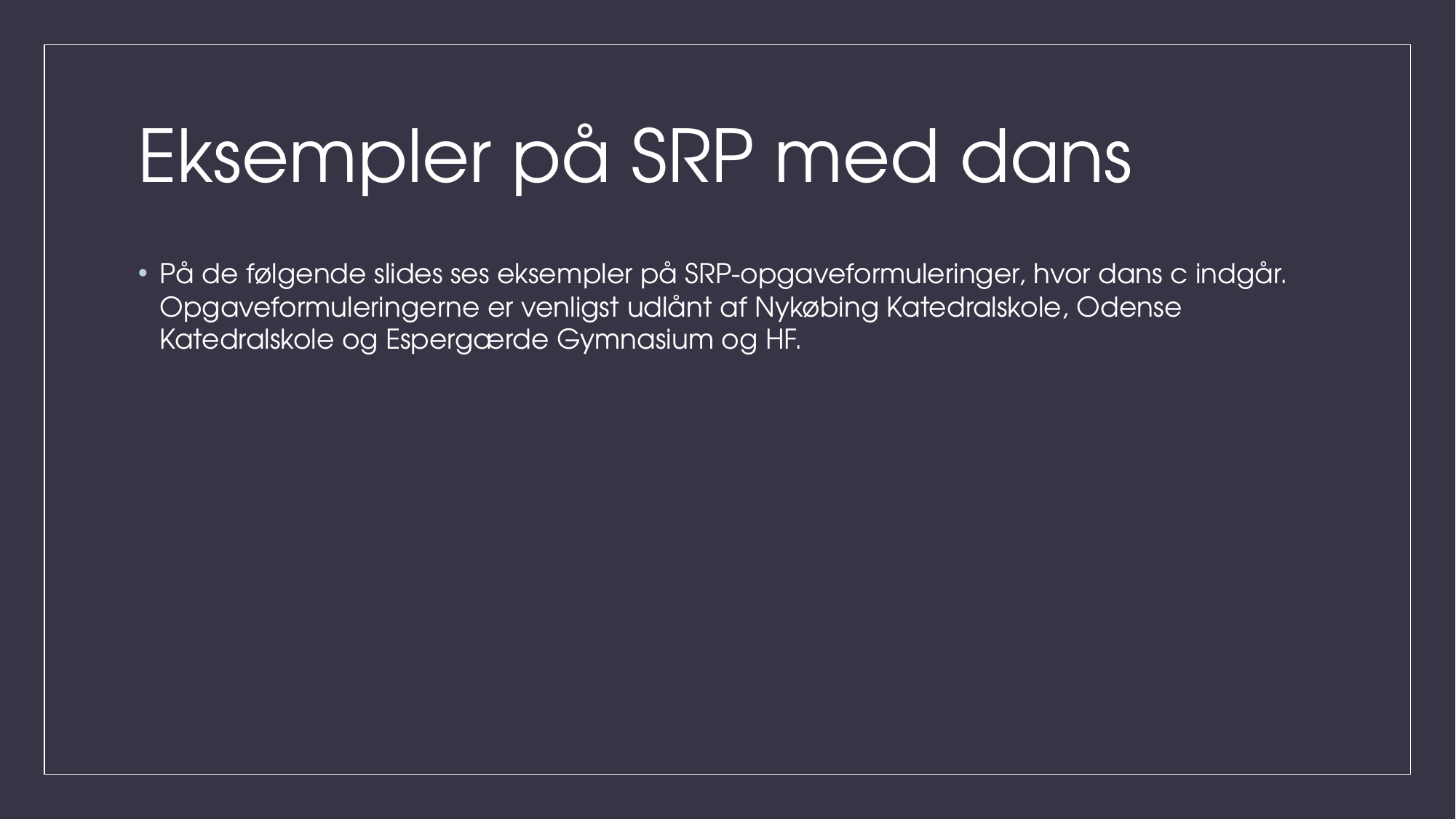

# Eksempler på SRP med dans
På de følgende slides ses eksempler på SRP-opgaveformuleringer, hvor dans c indgår. Opgaveformuleringerne er venligst udlånt af Nykøbing Katedralskole, Odense Katedralskole og Espergærde Gymnasium og HF.